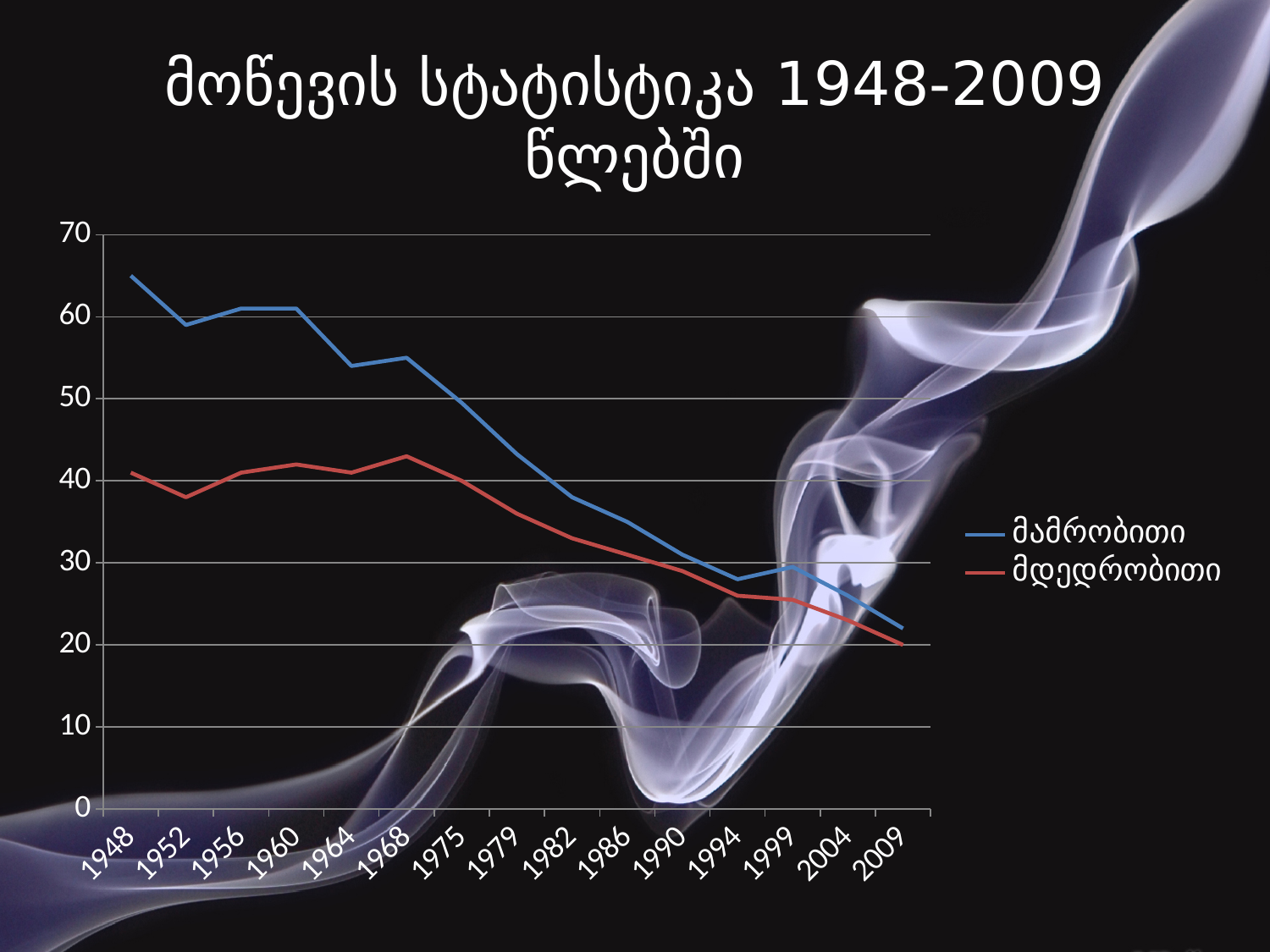

# მოწევის სტატისტიკა 1948-2009 წლებში

### Chart

| Category | მამრობითი | მდედრობითი |
|---|---|---|
| 1948 | 65.0 | 41.0 |
| 1952 | 59.0 | 38.0 |
| 1956 | 61.0 | 41.0 |
| 1960 | 61.0 | 42.0 |
| 1964 | 54.0 | 41.0 |
| 1968 | 55.0 | 43.0 |
| 1975 | 49.5 | 40.0 |
| 1979 | 43.25 | 36.0 |
| 1982 | 38.0 | 33.0 |
| 1986 | 35.0 | 31.0 |
| 1990 | 31.0 | 29.0 |
| 1994 | 28.0 | 26.0 |
| 1999 | 29.5 | 25.5 |
| 2004 | 26.0 | 23.0 |
| 2009 | 22.0 | 20.0 |